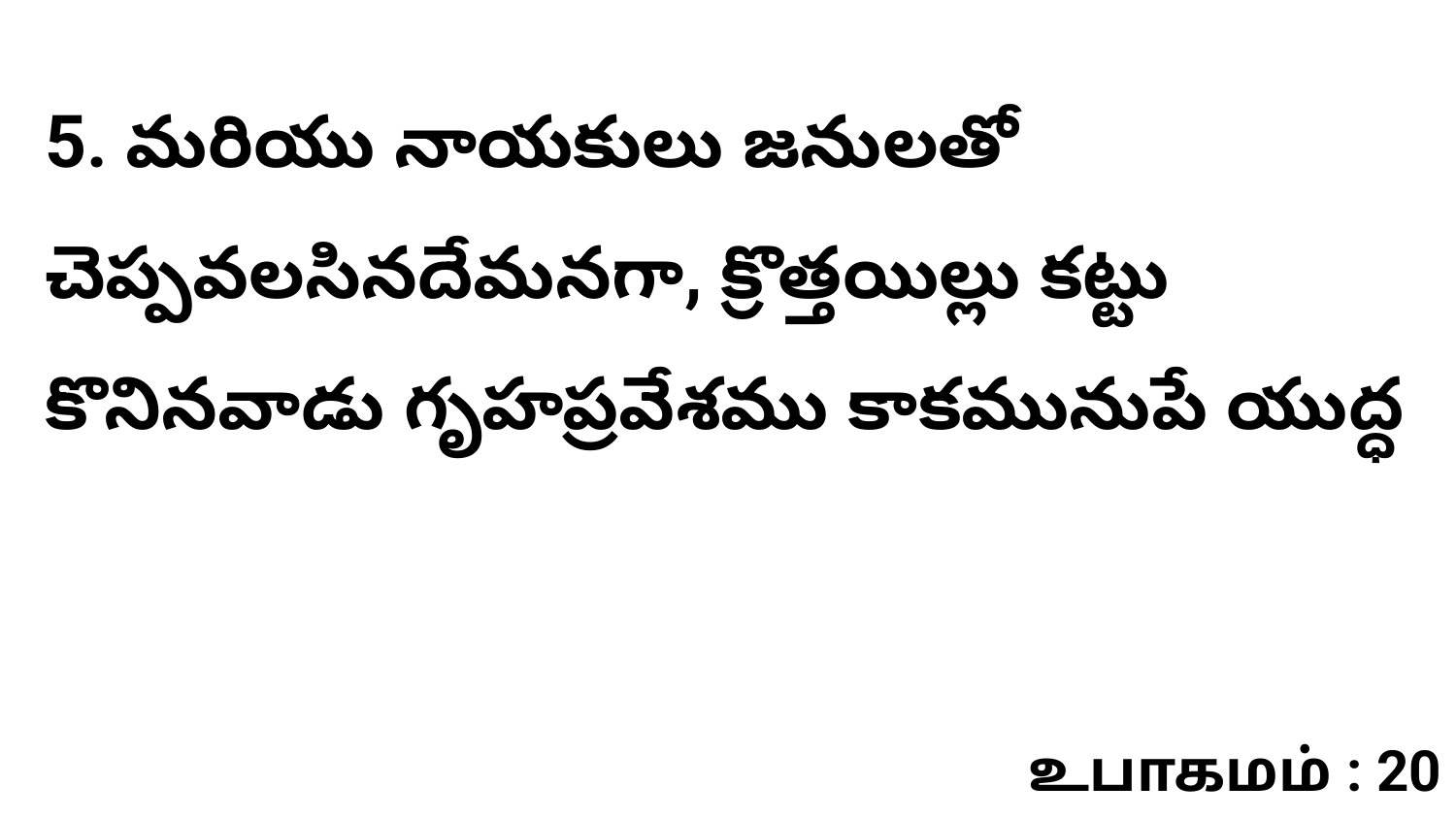

5. మరియు నాయకులు జనులతో చెప్పవలసినదేమనగా, క్రొత్తయిల్లు కట్టు కొనినవాడు గృహప్రవేశము కాకమునుపే యుద్ధ
உபாகமம் : 20